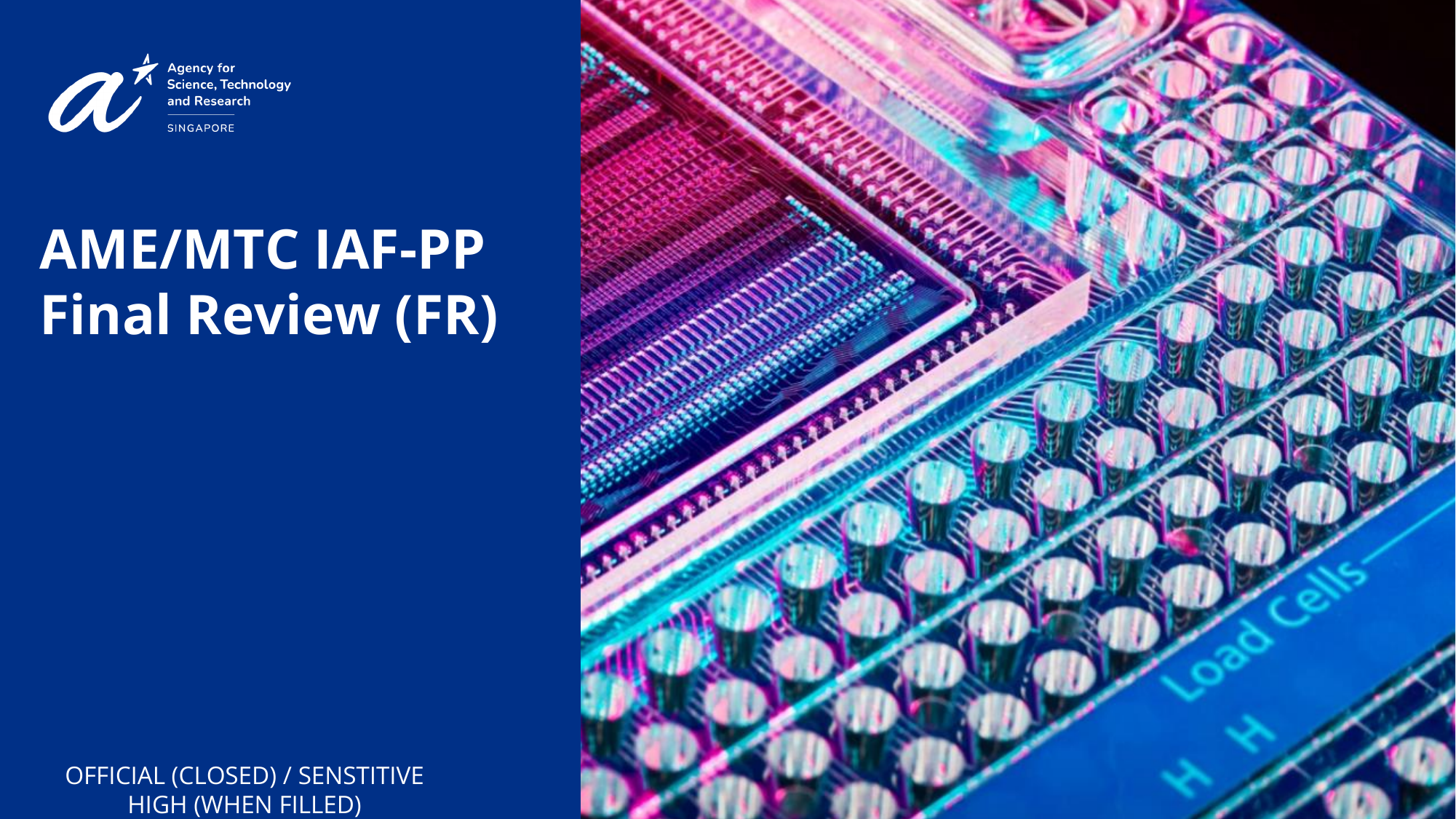

# AME/MTC IAF-PP Final Review (FR)

OFFICIAL (CLOSED) / SENSTITIVE HIGH (WHEN FILLED)